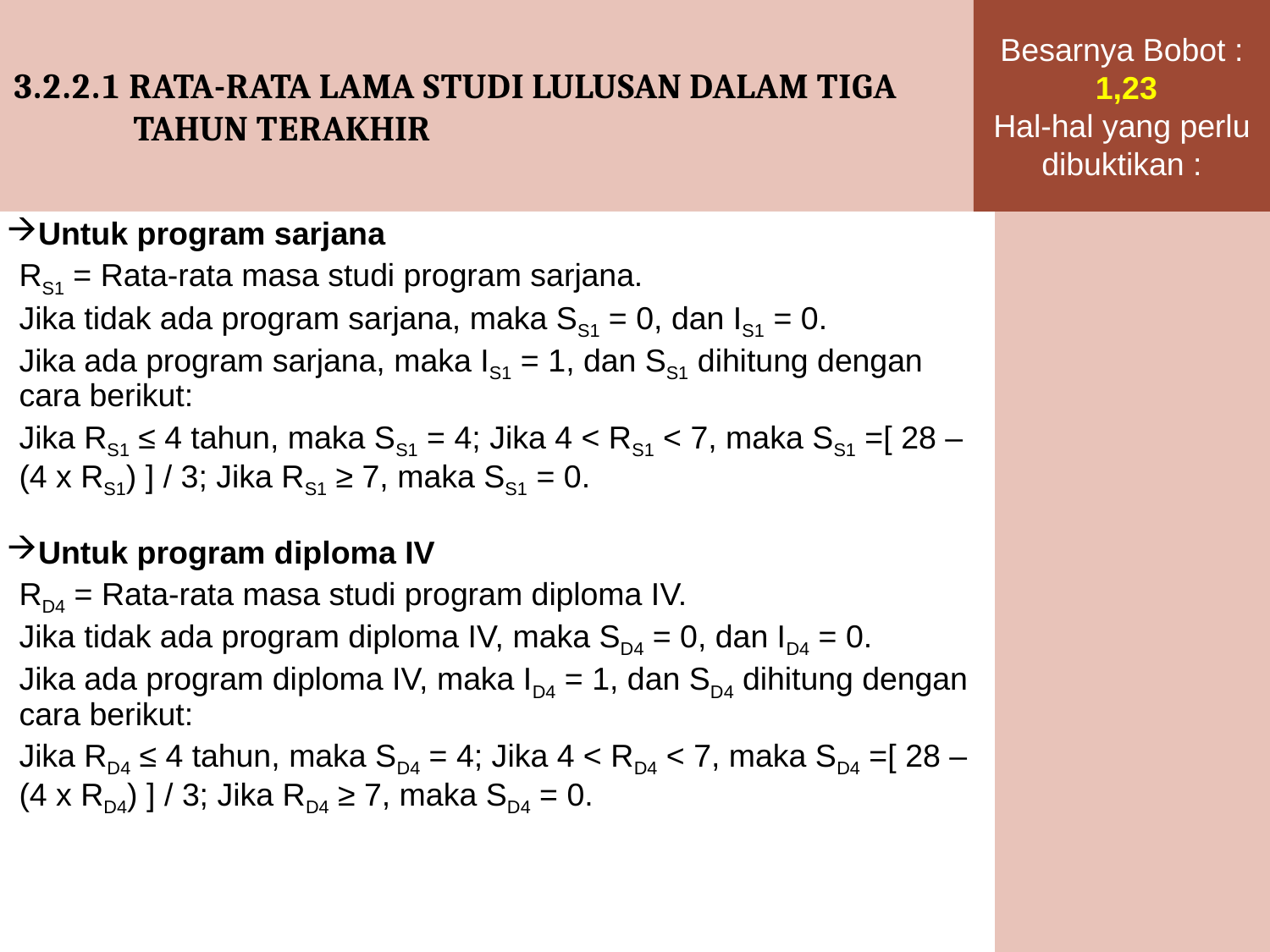

3.2.2.1 RATA-RATA LAMA STUDI LULUSAN DALAM TIGA TAHUN TERAKHIR
Besarnya Bobot :
 1,23
Hal-hal yang perlu dibuktikan :
Untuk program sarjana
	RS1 = Rata-rata masa studi program sarjana.
	Jika tidak ada program sarjana, maka SS1 = 0, dan IS1 = 0.
	Jika ada program sarjana, maka IS1 = 1, dan SS1 dihitung dengan cara berikut:
	Jika RS1 ≤ 4 tahun, maka SS1 = 4; Jika 4 < RS1 < 7, maka SS1 =[ 28 – (4 x RS1) ] / 3; Jika RS1 ≥ 7, maka SS1 = 0.

Untuk program diploma IV
	RD4 = Rata-rata masa studi program diploma IV.
	Jika tidak ada program diploma IV, maka SD4 = 0, dan ID4 = 0.
	Jika ada program diploma IV, maka ID4 = 1, dan SD4 dihitung dengan cara berikut:
	Jika RD4 ≤ 4 tahun, maka SD4 = 4; Jika 4 < RD4 < 7, maka SD4 =[ 28 – (4 x RD4) ] / 3; Jika RD4 ≥ 7, maka SD4 = 0.